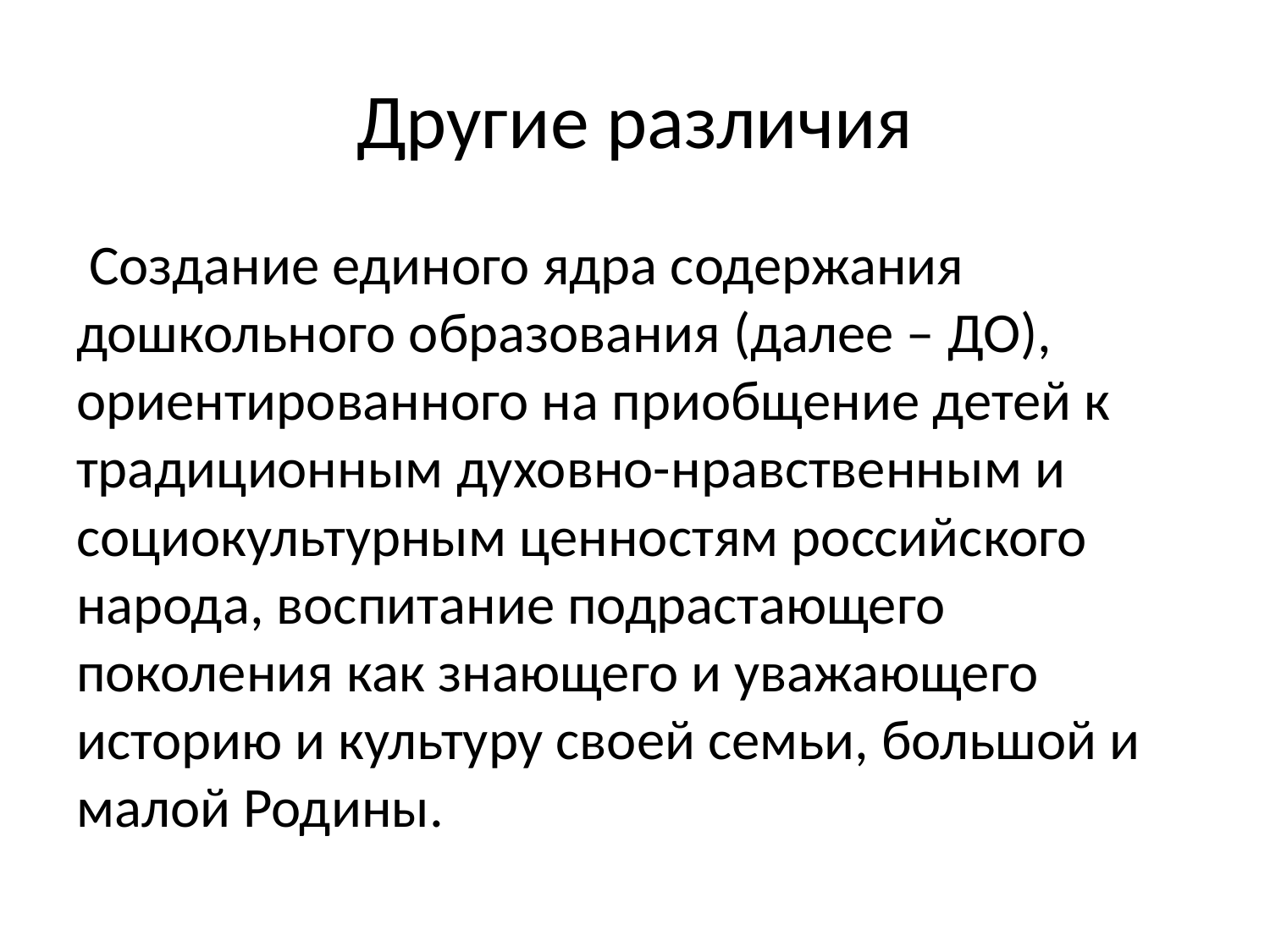

# Другие различия
 Создание единого ядра содержания дошкольного образования (далее – ДО), ориентированного на приобщение детей к традиционным духовно-нравственным и социокультурным ценностям российского народа, воспитание подрастающего поколения как знающего и уважающего историю и культуру своей семьи, большой и малой Родины.